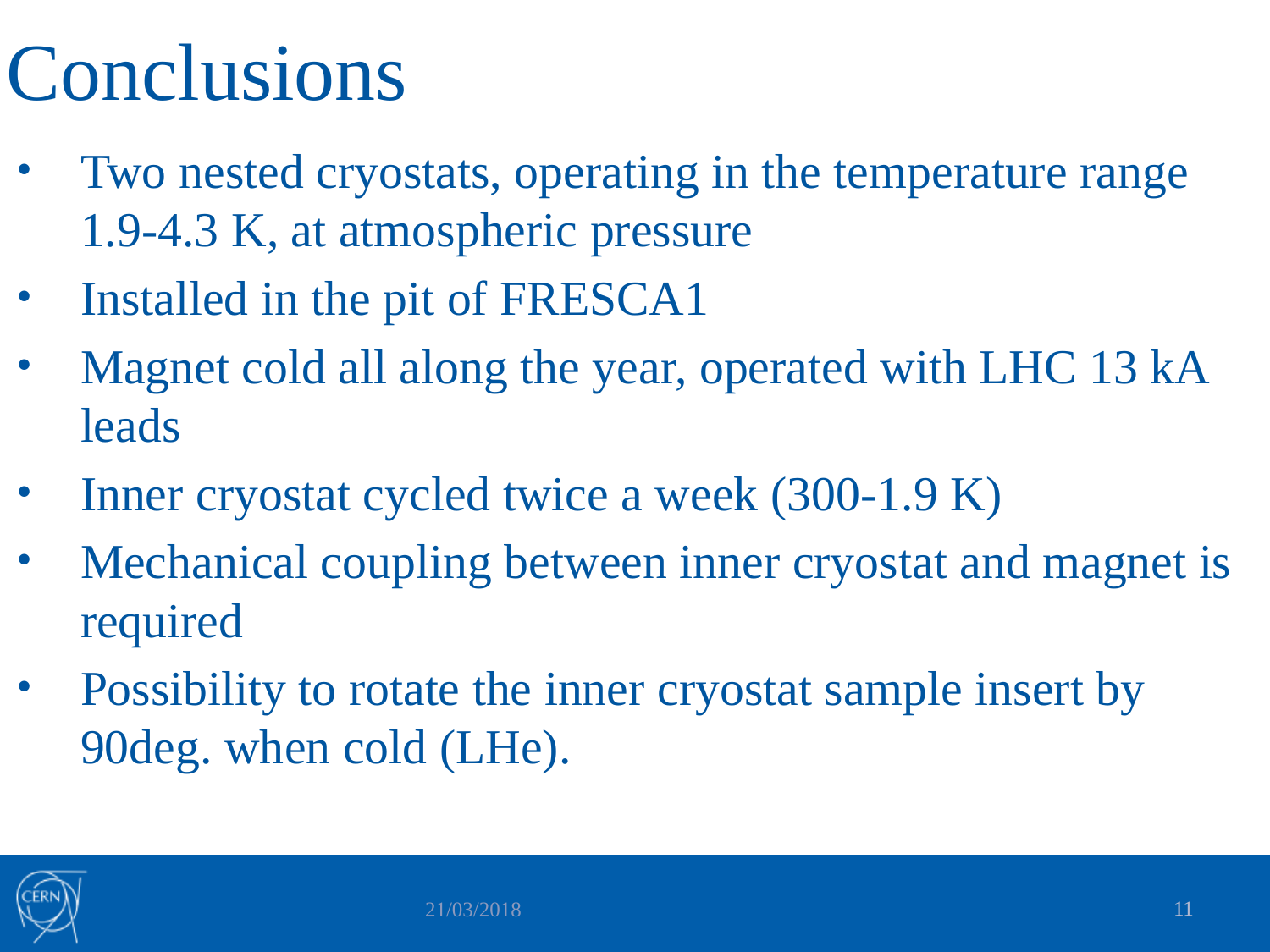

# Conclusions
Two nested cryostats, operating in the temperature range 1.9-4.3 K, at atmospheric pressure
Installed in the pit of FRESCA1
Magnet cold all along the year, operated with LHC 13 kA leads
Inner cryostat cycled twice a week (300-1.9 K)
Mechanical coupling between inner cryostat and magnet is required
Possibility to rotate the inner cryostat sample insert by 90deg. when cold (LHe).
11
21/03/2018